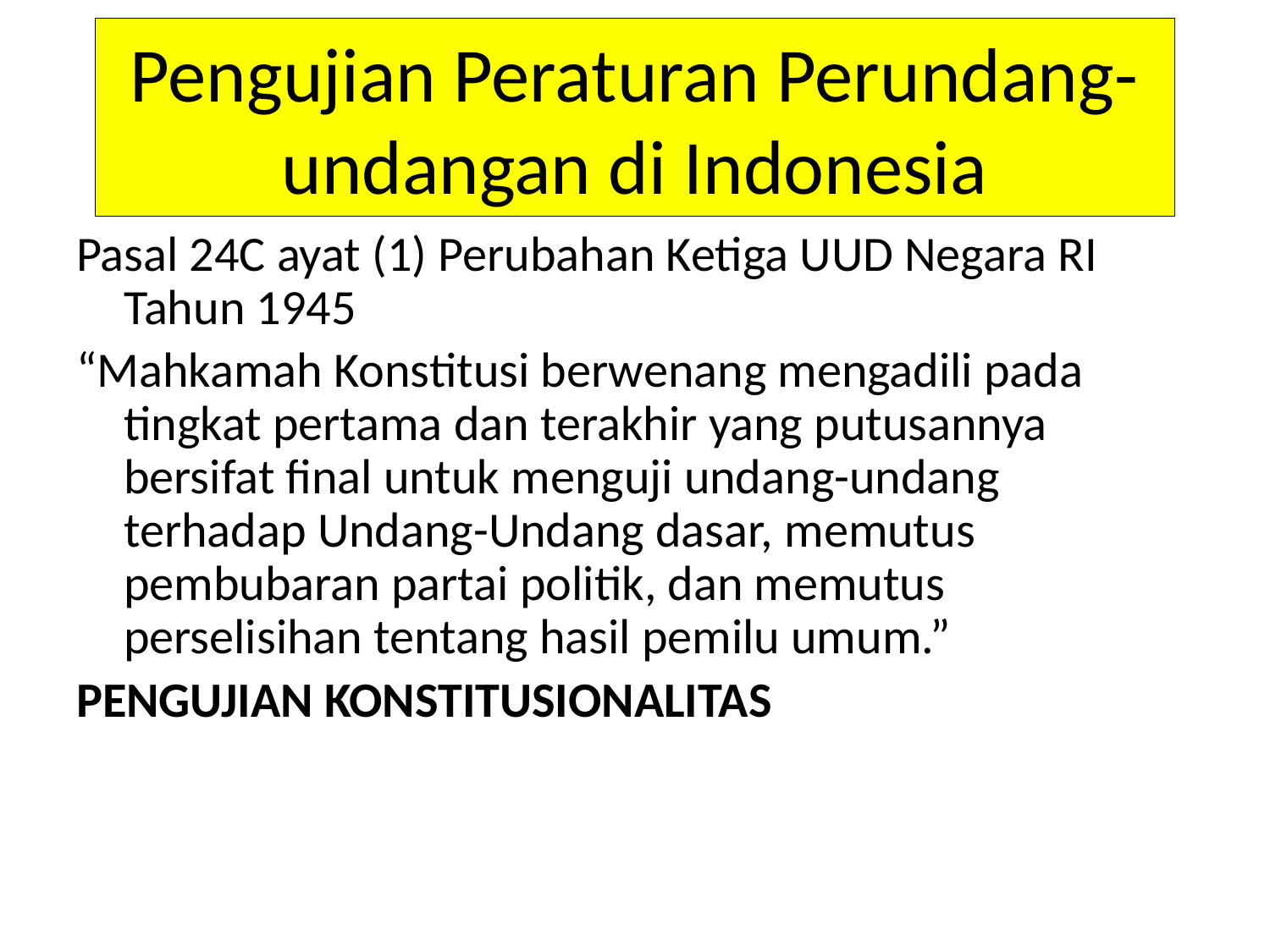

# Pengujian Peraturan Perundang-undangan di Indonesia
Pasal 24C ayat (1) Perubahan Ketiga UUD Negara RI Tahun 1945
“Mahkamah Konstitusi berwenang mengadili pada tingkat pertama dan terakhir yang putusannya bersifat final untuk menguji undang-undang terhadap Undang-Undang dasar, memutus pembubaran partai politik, dan memutus perselisihan tentang hasil pemilu umum.”
PENGUJIAN KONSTITUSIONALITAS